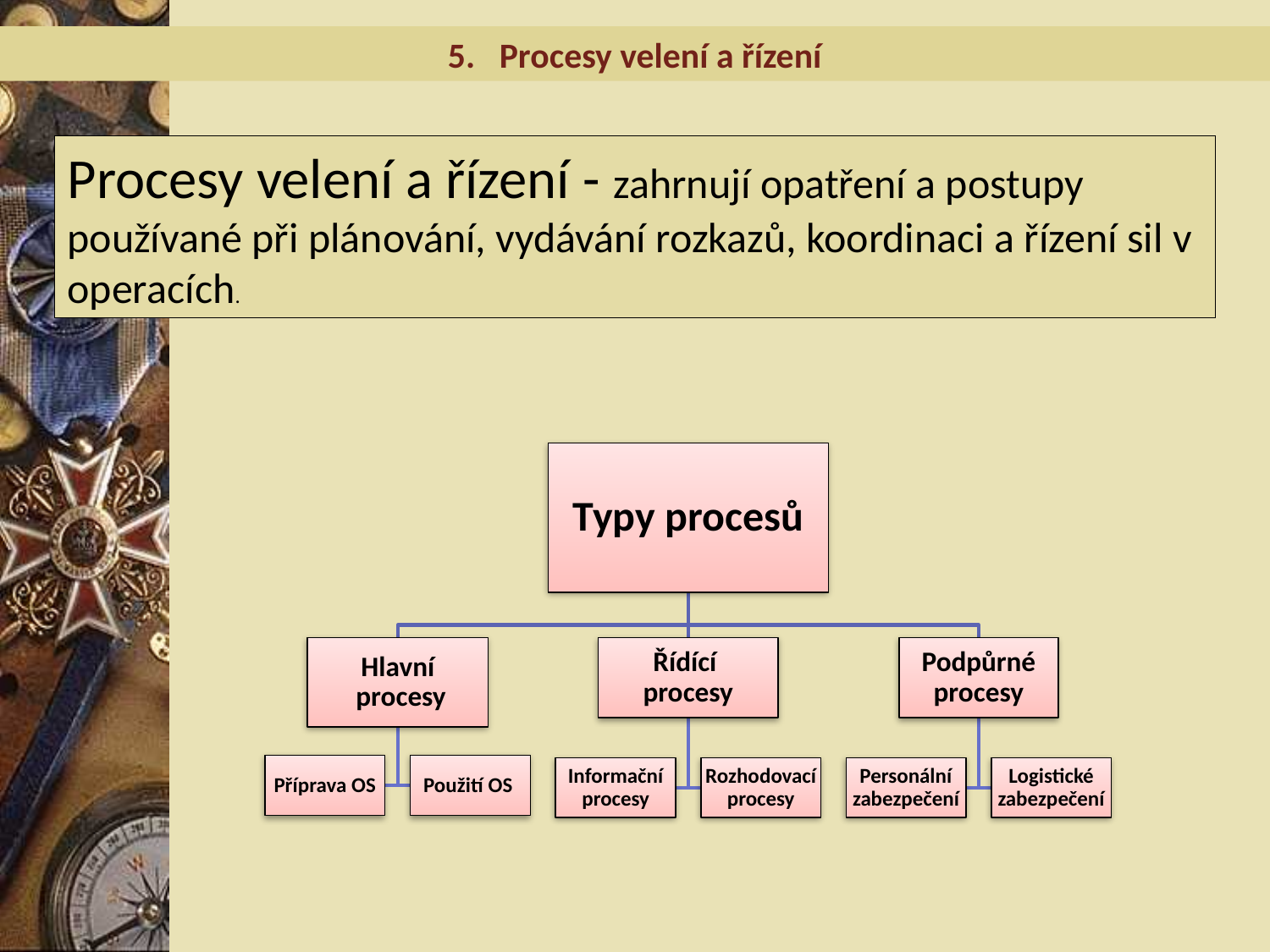

5.   Procesy velení a řízení
Procesy velení a řízení - zahrnují opatření a postupy používané při plánování, vydávání rozkazů, koordinaci a řízení sil v operacích.

Typy procesů
Hlavní
 procesy
Příprava OS
Použití OS
Řídící
procesy
Informační procesy
Rozhodovací procesy
Podpůrné procesy
Personální zabezpečení
Logistické zabezpečení